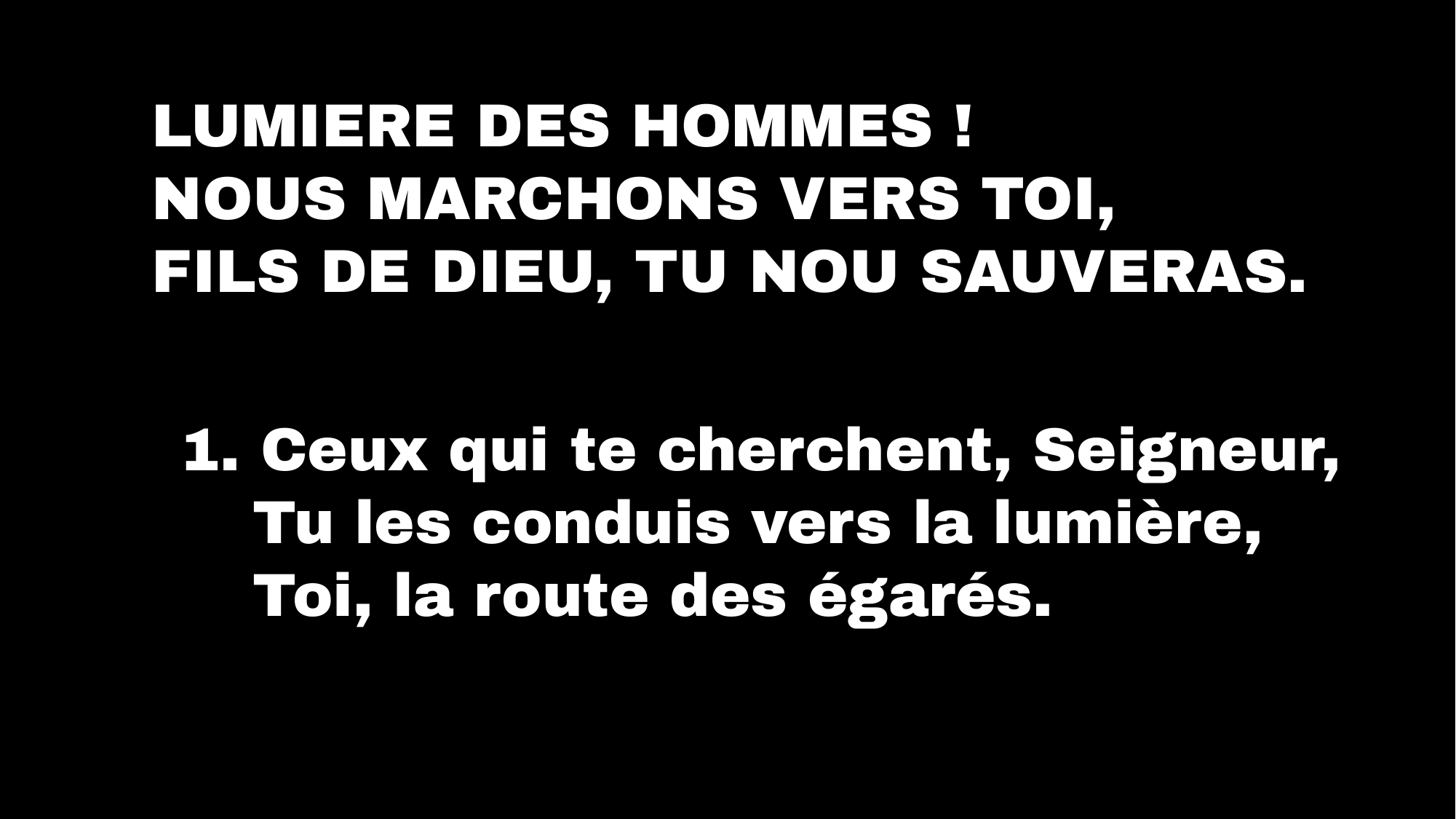

L     LUMIERE DES HOMMES !
       NOUS MARCHONS VERS TOI,
       FILS DE DIEU, TU NOU SAUVERAS.

          1. Ceux qui te cherchent, Seigneur,
            Tu les conduis vers la lumière,
            Toi, la route des égarés.